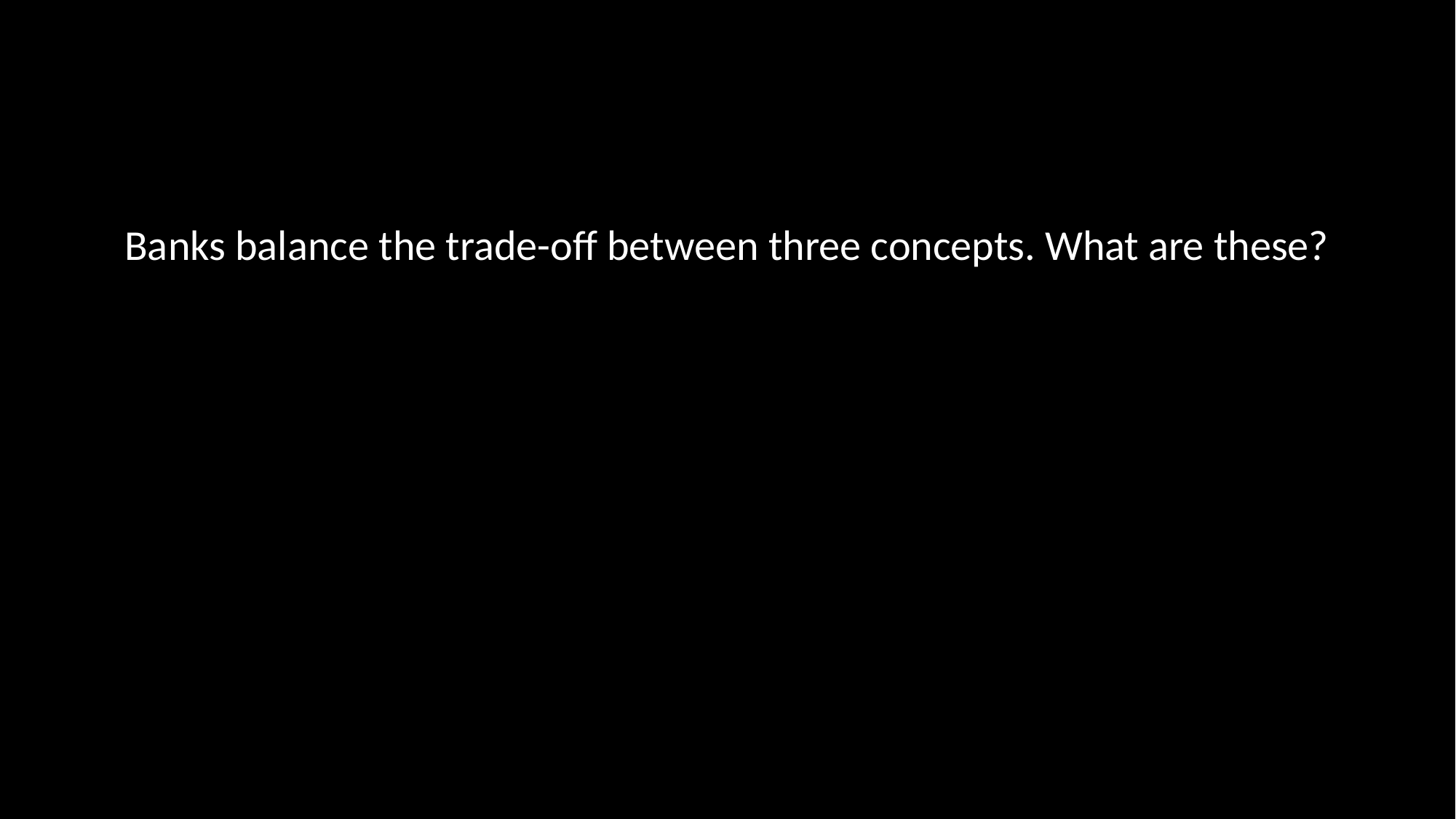

#
Banks balance the trade-off between three concepts. What are these?